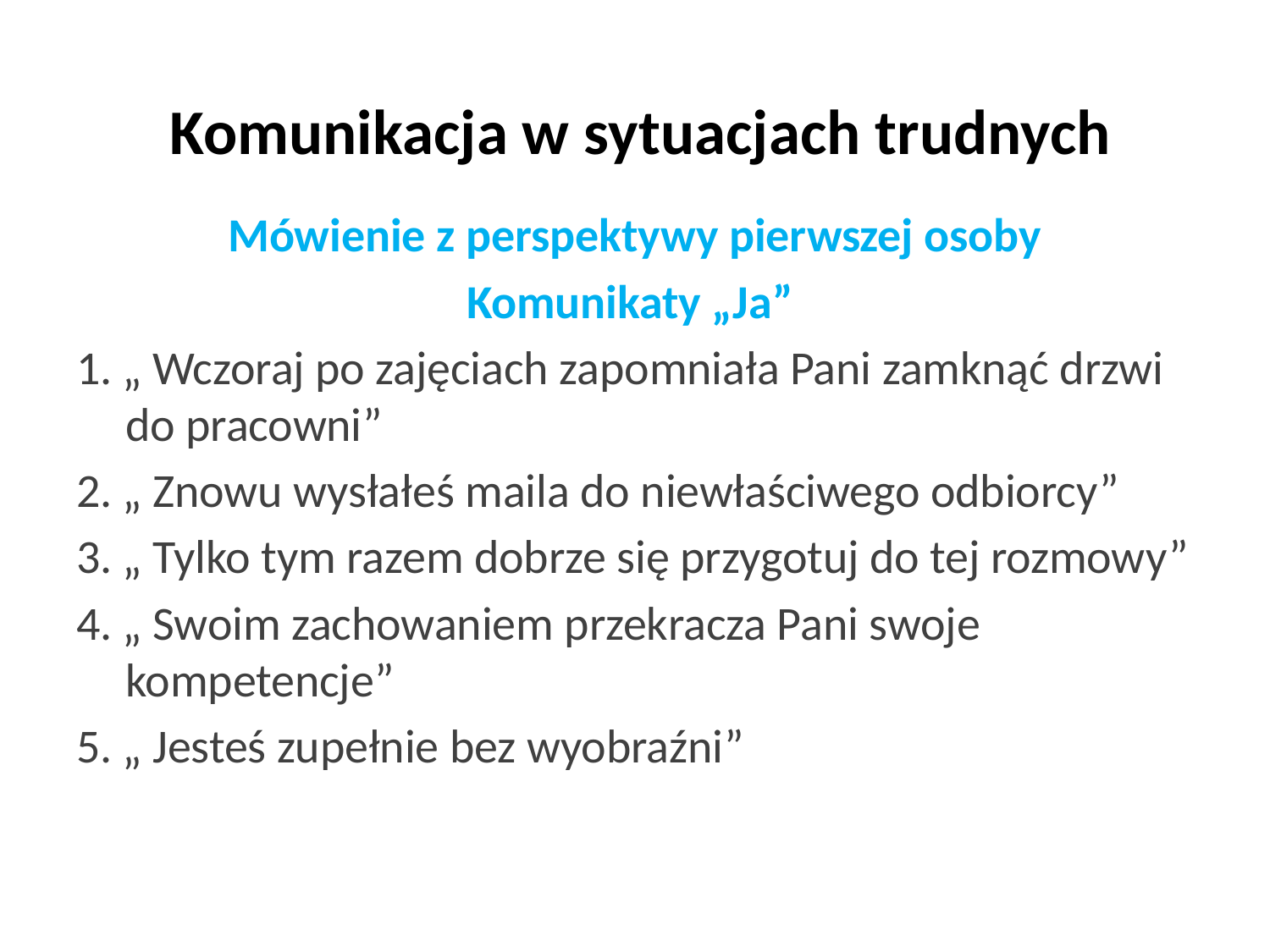

# Komunikacja w sytuacjach trudnych
Mówienie z perspektywy pierwszej osoby
 Komunikaty „Ja”
1. „ Wczoraj po zajęciach zapomniała Pani zamknąć drzwi do pracowni”
2. „ Znowu wysłałeś maila do niewłaściwego odbiorcy”
3. „ Tylko tym razem dobrze się przygotuj do tej rozmowy”
4. „ Swoim zachowaniem przekracza Pani swoje kompetencje”
5. „ Jesteś zupełnie bez wyobraźni”